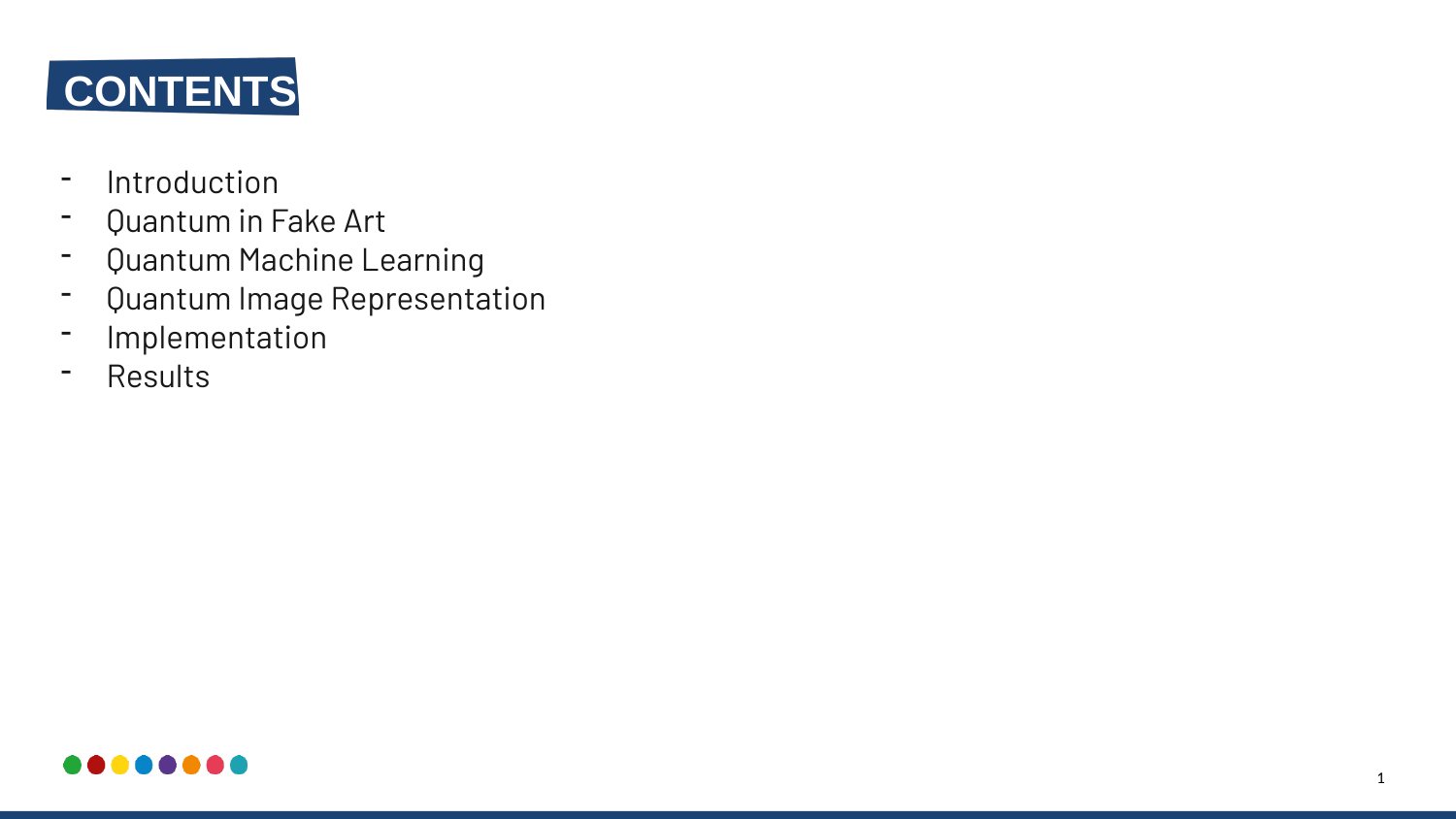

Contents

Introduction
Quantum in Fake Art
Quantum Machine Learning
Quantum Image Representation
Implementation
Results
1